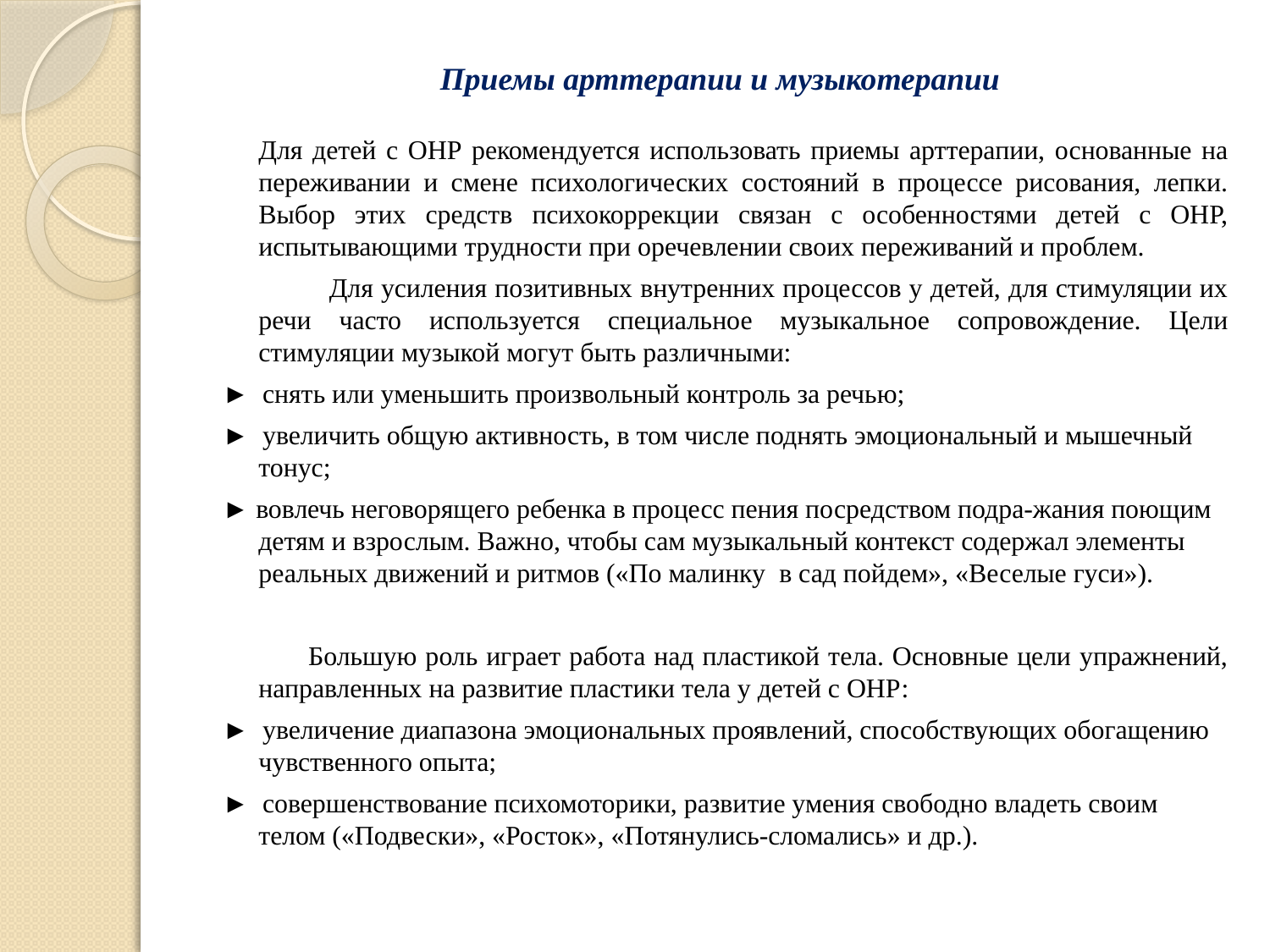

# Приемы арттерапии и музыкотерапии
		Для детей с ОНР рекомендуется использовать приемы арттерапии, основанные на переживании и смене психологических состояний в процессе рисования, лепки. Выбор этих средств психокоррекции связан с особенностями детей с ОНР, испытывающими трудности при оречевлении своих переживаний и проблем.
	         Для усиления позитивных внутренних процессов у детей, для стимуляции их речи часто используется специальное музыкальное сопровождение. Цели стимуляции музыкой могут быть различными:
►  снять или уменьшить произвольный контроль за речью;
►  увеличить общую активность, в том числе поднять эмоциональный и мышечный тонус;
► вовлечь неговорящего ребенка в процесс пения по­средством подра-жания поющим детям и взрослым. Важно, чтобы сам музыкальный контекст содержал элементы реальных движений и ритмов («По малинку  в сад пойдем», «Веселые гуси»).

          Большую роль играет работа над пластикой тела. Основные цели упражнений, направленных на развитие пластики тела у детей с ОНР:
►  увеличение диапазона эмоциональных проявлений, способствующих обогащению чувственного опыта;
►  совершенствование психомоторики, развитие умения свободно владеть своим телом («Подвески», «Росток», «Потянулись-сломались» и др.).